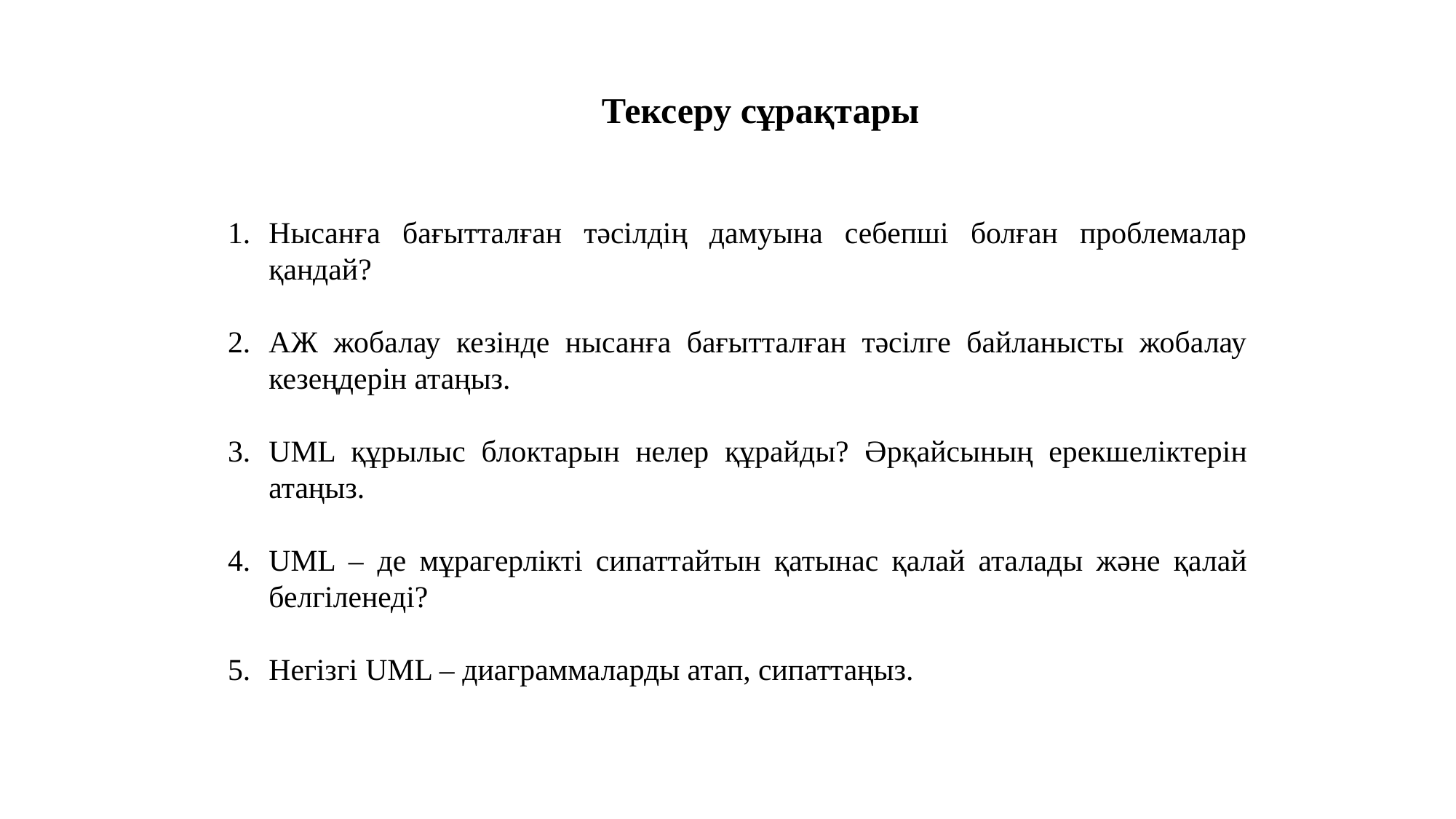

Тексеру сұрақтары
Нысанға бағытталған тәсілдің дамуына себепші болған проблемалар қандай?

АЖ жобалау кезінде нысанға бағытталған тәсілге байланысты жобалау кезеңдерін атаңыз.

UML құрылыс блоктарын нелер құрайды? Әрқайсының ерекшеліктерін атаңыз.

UML – де мұрагерлікті сипаттайтын қатынас қалай аталады және қалай белгіленеді?

Негізгі UML – диаграммаларды атап, сипаттаңыз.